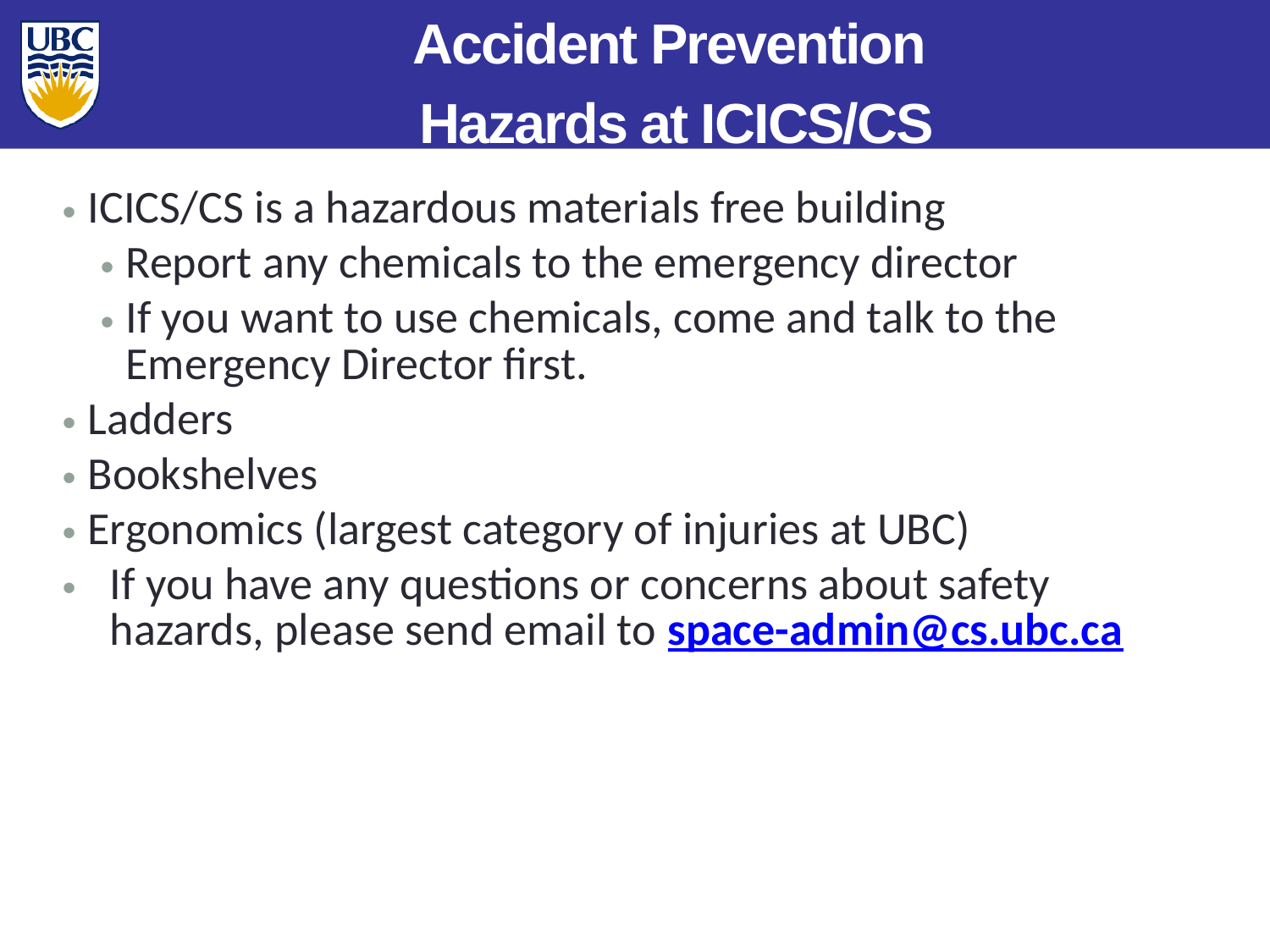

Accident Prevention
Hazards at ICICS/CS
ICICS/CS is a hazardous materials free building
Report any chemicals to the emergency director
If you want to use chemicals, come and talk to the Emergency Director first.
Ladders
Bookshelves
Ergonomics (largest category of injuries at UBC)
If you have any questions or concerns about safety hazards, please send email to space-admin@cs.ubc.ca